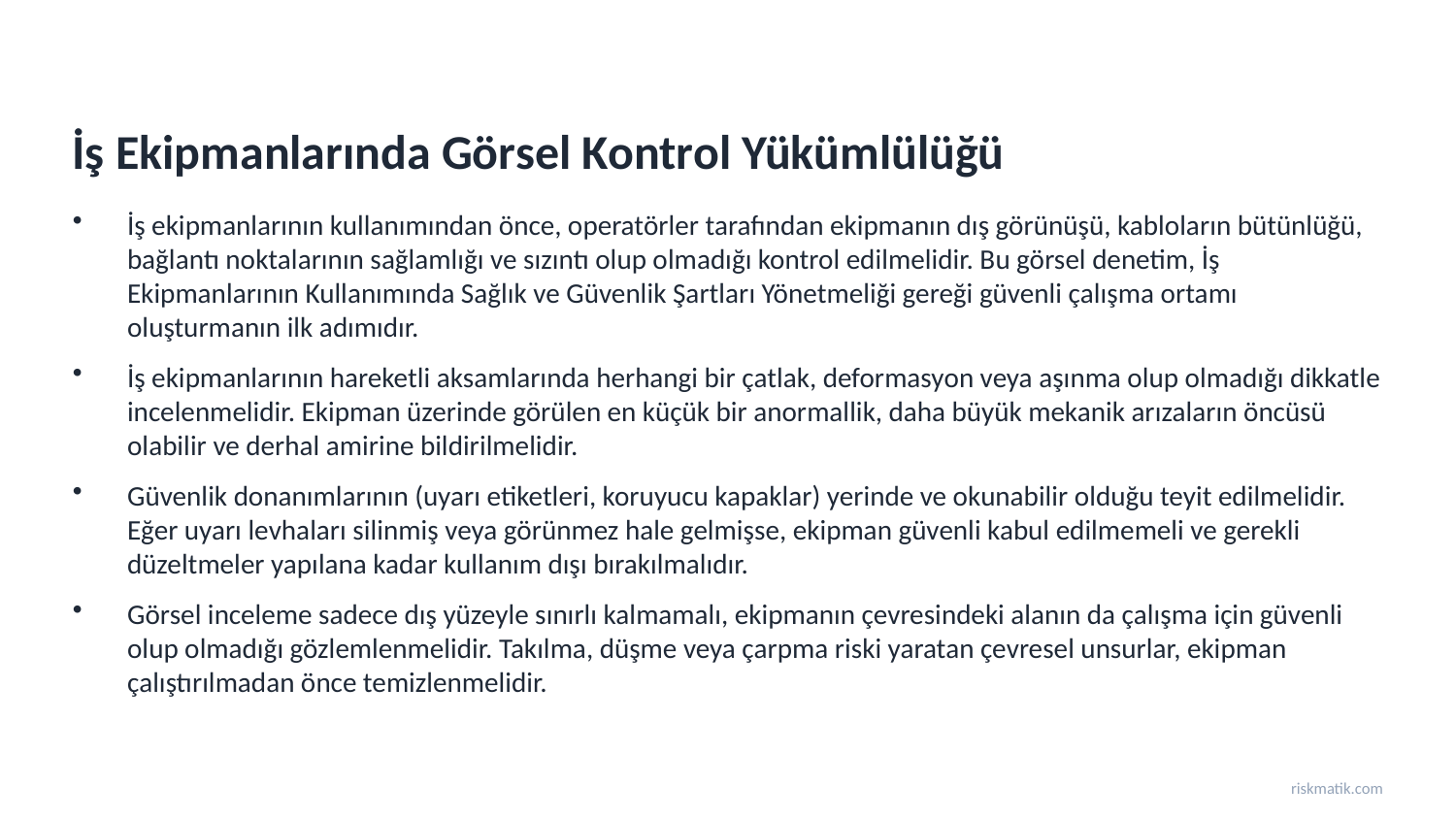

İş Ekipmanlarında Görsel Kontrol Yükümlülüğü
İş ekipmanlarının kullanımından önce, operatörler tarafından ekipmanın dış görünüşü, kabloların bütünlüğü, bağlantı noktalarının sağlamlığı ve sızıntı olup olmadığı kontrol edilmelidir. Bu görsel denetim, İş Ekipmanlarının Kullanımında Sağlık ve Güvenlik Şartları Yönetmeliği gereği güvenli çalışma ortamı oluşturmanın ilk adımıdır.
İş ekipmanlarının hareketli aksamlarında herhangi bir çatlak, deformasyon veya aşınma olup olmadığı dikkatle incelenmelidir. Ekipman üzerinde görülen en küçük bir anormallik, daha büyük mekanik arızaların öncüsü olabilir ve derhal amirine bildirilmelidir.
Güvenlik donanımlarının (uyarı etiketleri, koruyucu kapaklar) yerinde ve okunabilir olduğu teyit edilmelidir. Eğer uyarı levhaları silinmiş veya görünmez hale gelmişse, ekipman güvenli kabul edilmemeli ve gerekli düzeltmeler yapılana kadar kullanım dışı bırakılmalıdır.
Görsel inceleme sadece dış yüzeyle sınırlı kalmamalı, ekipmanın çevresindeki alanın da çalışma için güvenli olup olmadığı gözlemlenmelidir. Takılma, düşme veya çarpma riski yaratan çevresel unsurlar, ekipman çalıştırılmadan önce temizlenmelidir.
riskmatik.com